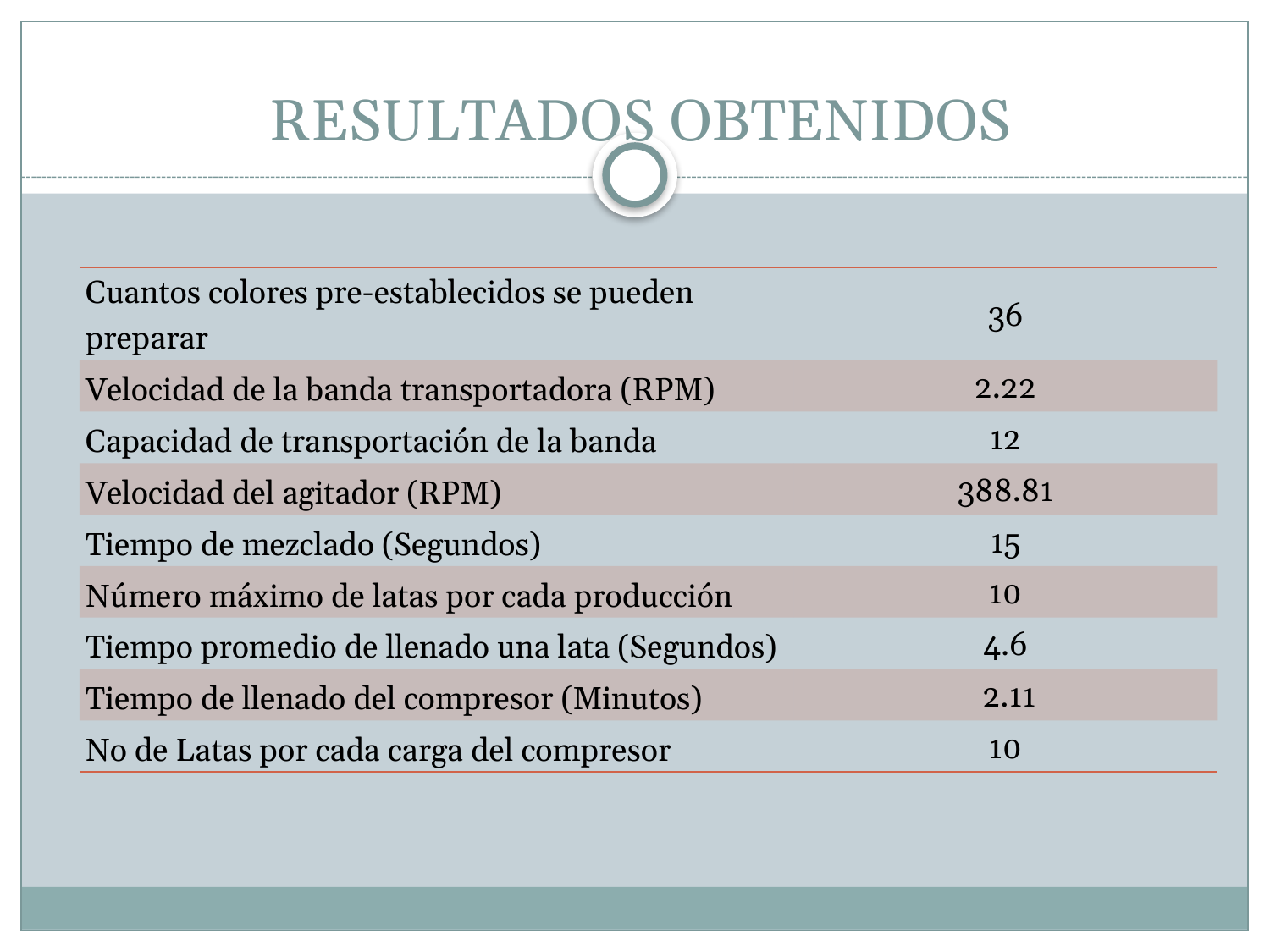

# RESULTADOS OBTENIDOS
| Cuantos colores pre-establecidos se pueden preparar | 36 |
| --- | --- |
| Velocidad de la banda transportadora (RPM) | 2.22 |
| Capacidad de transportación de la banda | 12 |
| Velocidad del agitador (RPM) | 388.81 |
| Tiempo de mezclado (Segundos) | 15 |
| Número máximo de latas por cada producción | 10 |
| Tiempo promedio de llenado una lata (Segundos) | 4.6 |
| Tiempo de llenado del compresor (Minutos) | 2.11 |
| No de Latas por cada carga del compresor | 10 |